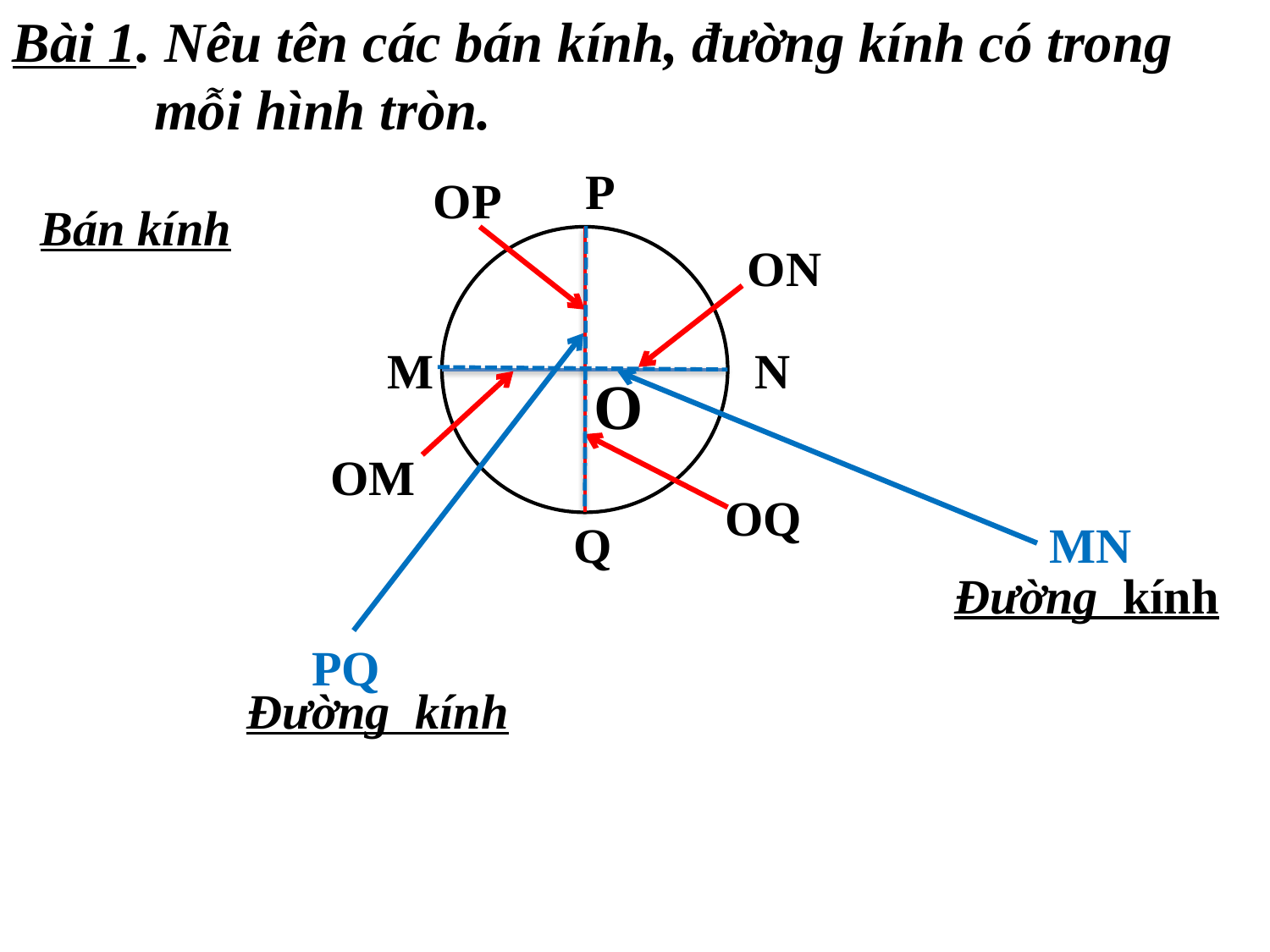

Bài 1. Nêu tên các bán kính, đường kính có trong
          mỗi hình tròn.
P
OP
Bán kính

ON
M
N
O
OM
OQ
Q
MN
Đường  kính
PQ
Đường  kính